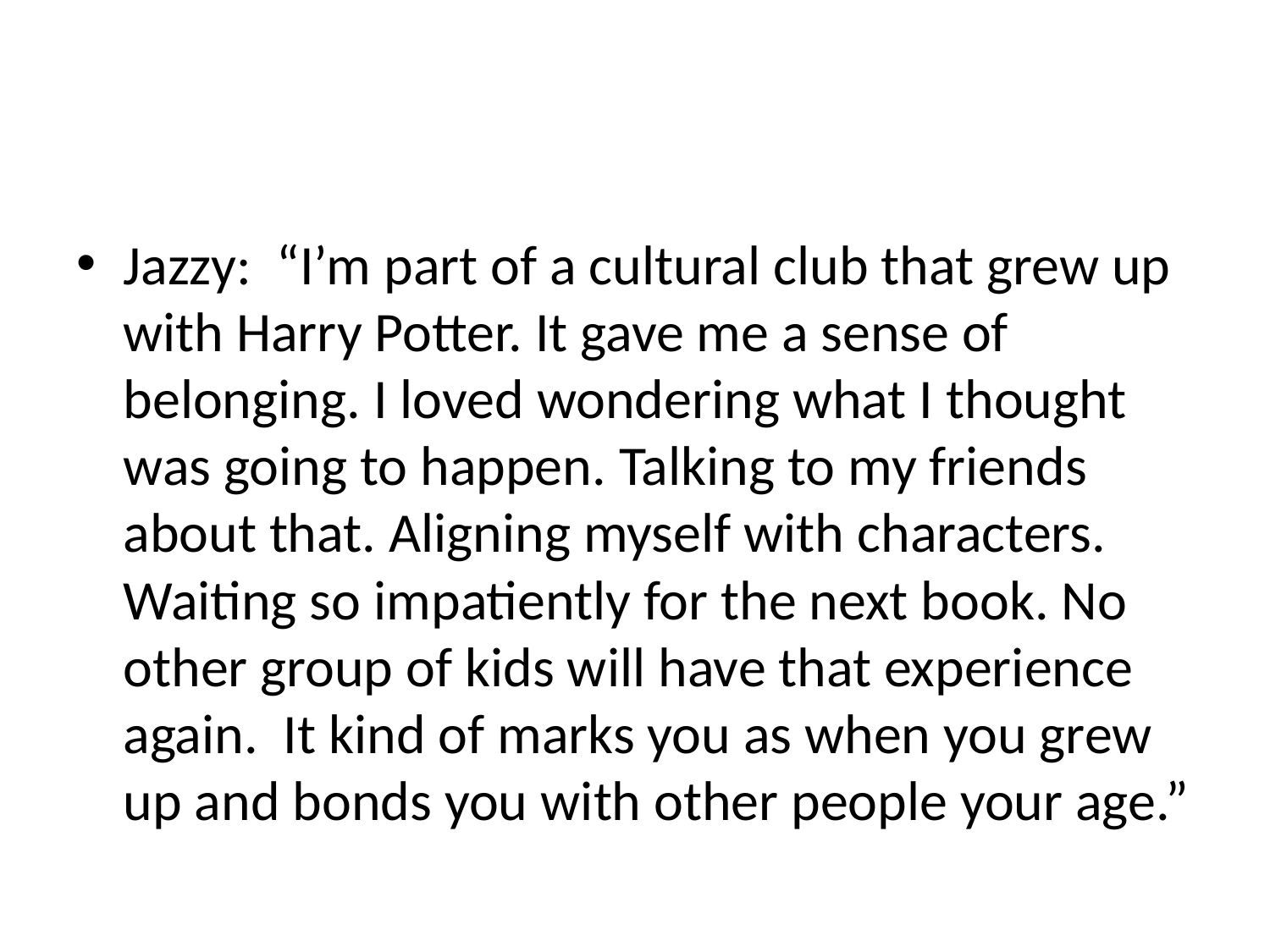

#
Jazzy:  “I’m part of a cultural club that grew up with Harry Potter. It gave me a sense of belonging. I loved wondering what I thought was going to happen. Talking to my friends about that. Aligning myself with characters.  Waiting so impatiently for the next book. No other group of kids will have that experience again.  It kind of marks you as when you grew up and bonds you with other people your age.”